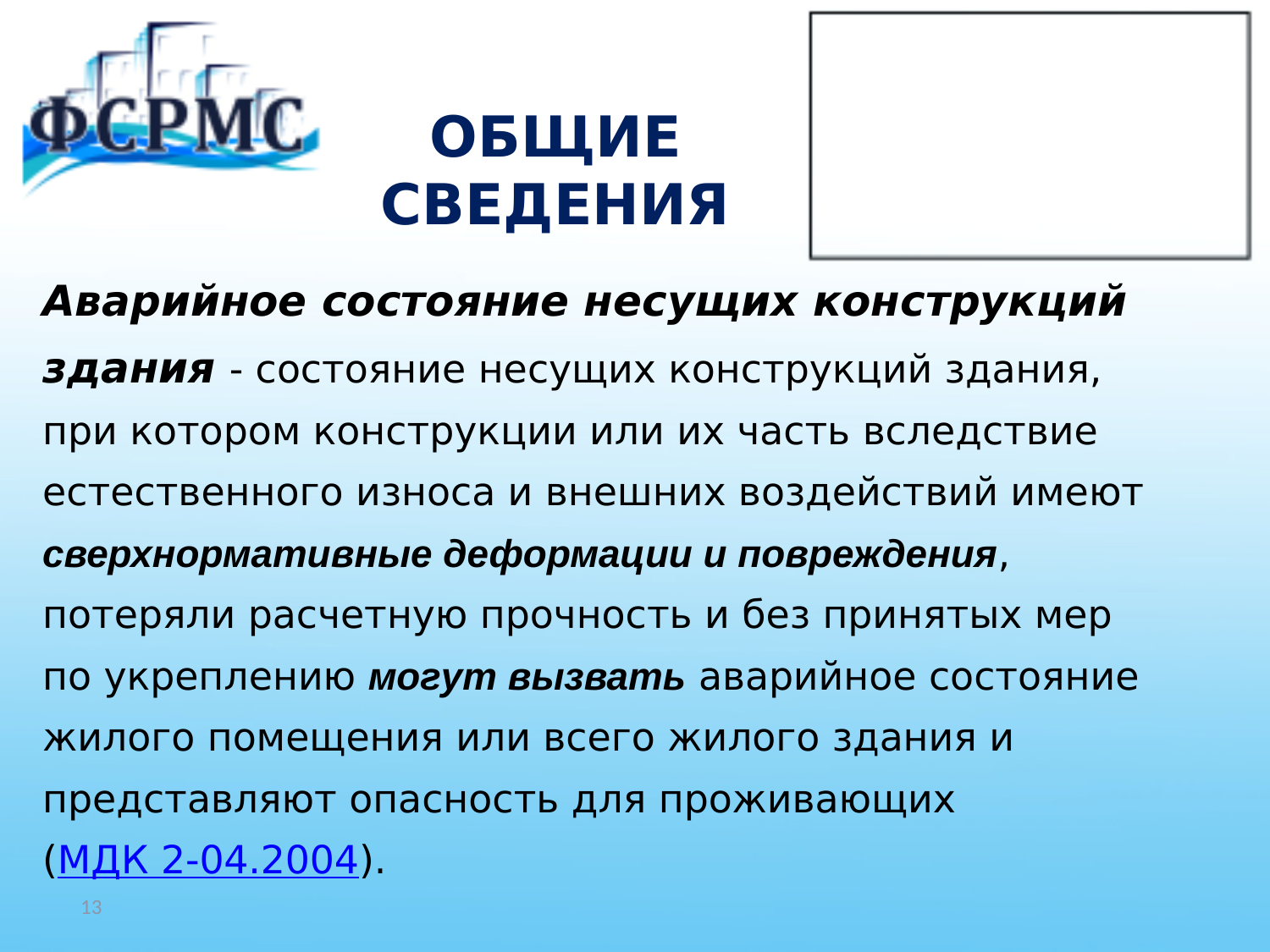

# ОБЩИЕ СВЕДЕНИЯ
Аварийное состояние несущих конструкций
здания - состояние несущих конструкций здания,
при котором конструкции или их часть вследствие
естественного износа и внешних воздействий имеют
сверхнормативные деформации и повреждения,
потеряли расчетную прочность и без принятых мер
по укреплению могут вызвать аварийное состояние
жилого помещения или всего жилого здания и
представляют опасность для проживающих
(МДК 2-04.2004).

13